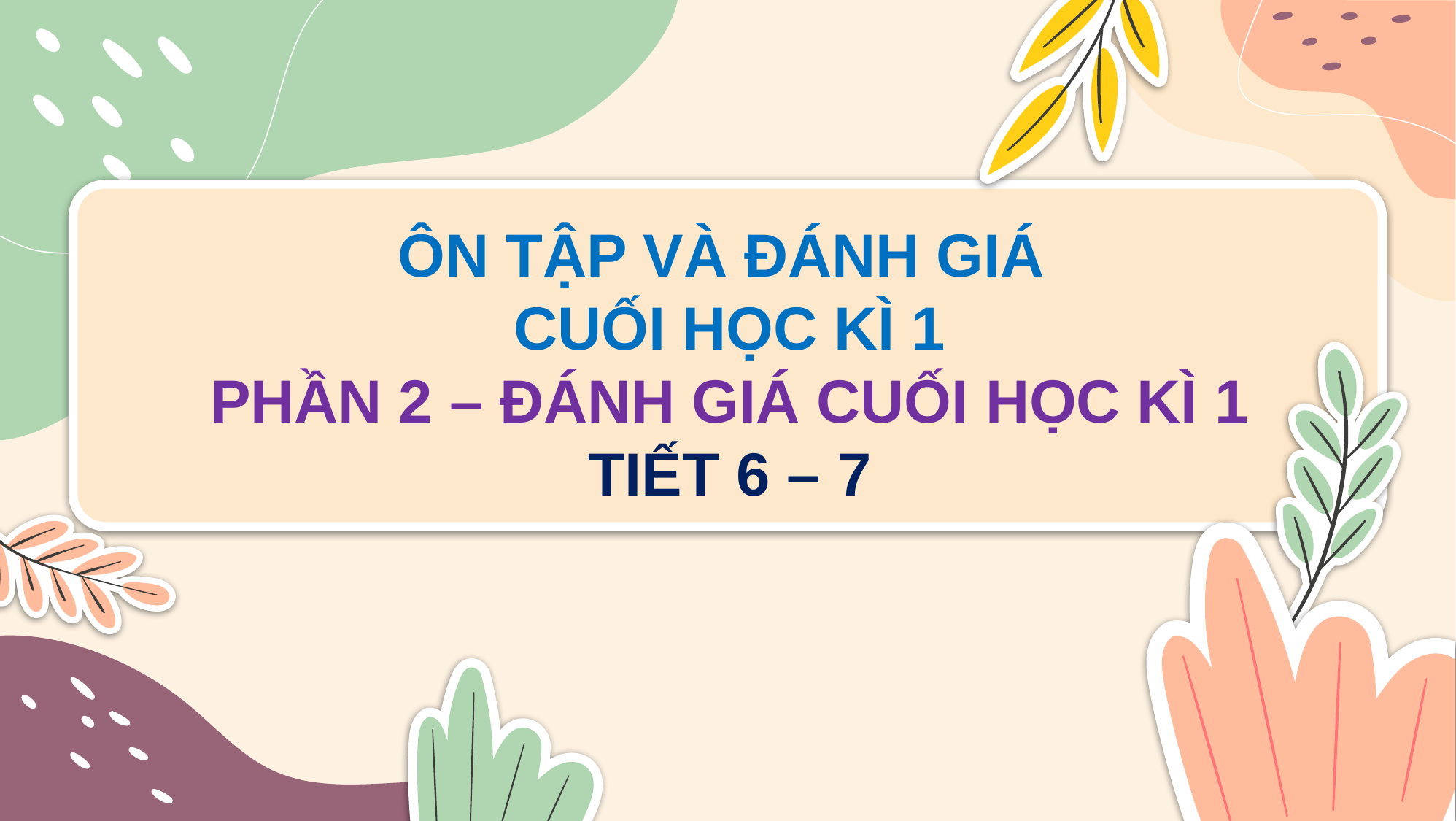

ÔN TẬP VÀ ĐÁNH GIÁ
CUỐI HỌC KÌ 1
PHẦN 2 – ĐÁNH GIÁ CUỐI HỌC KÌ 1
TIẾT 6 – 7